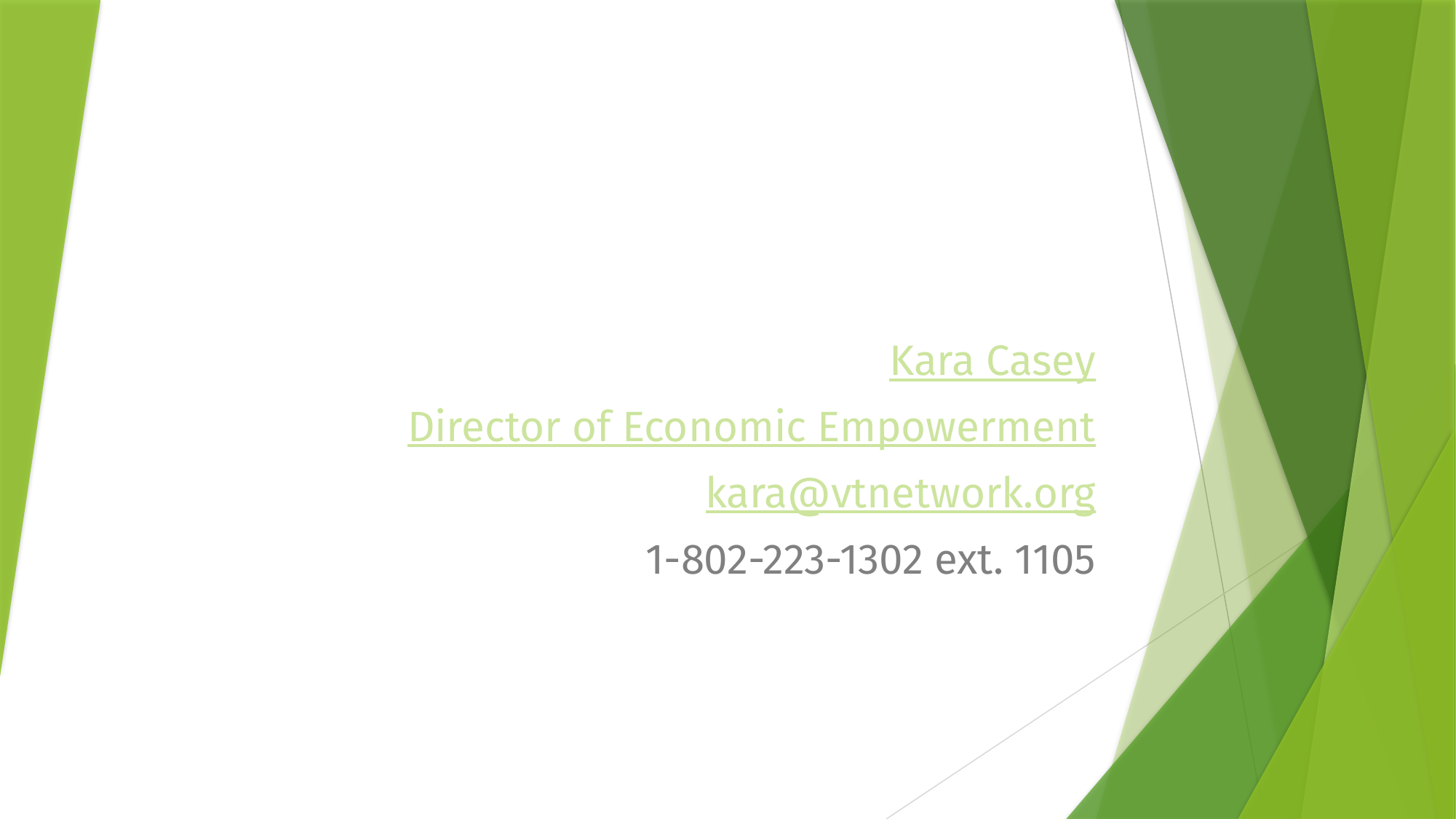

Kara Casey
Director of Economic Empowerment
kara@vtnetwork.org
1-802-223-1302 ext. 1105